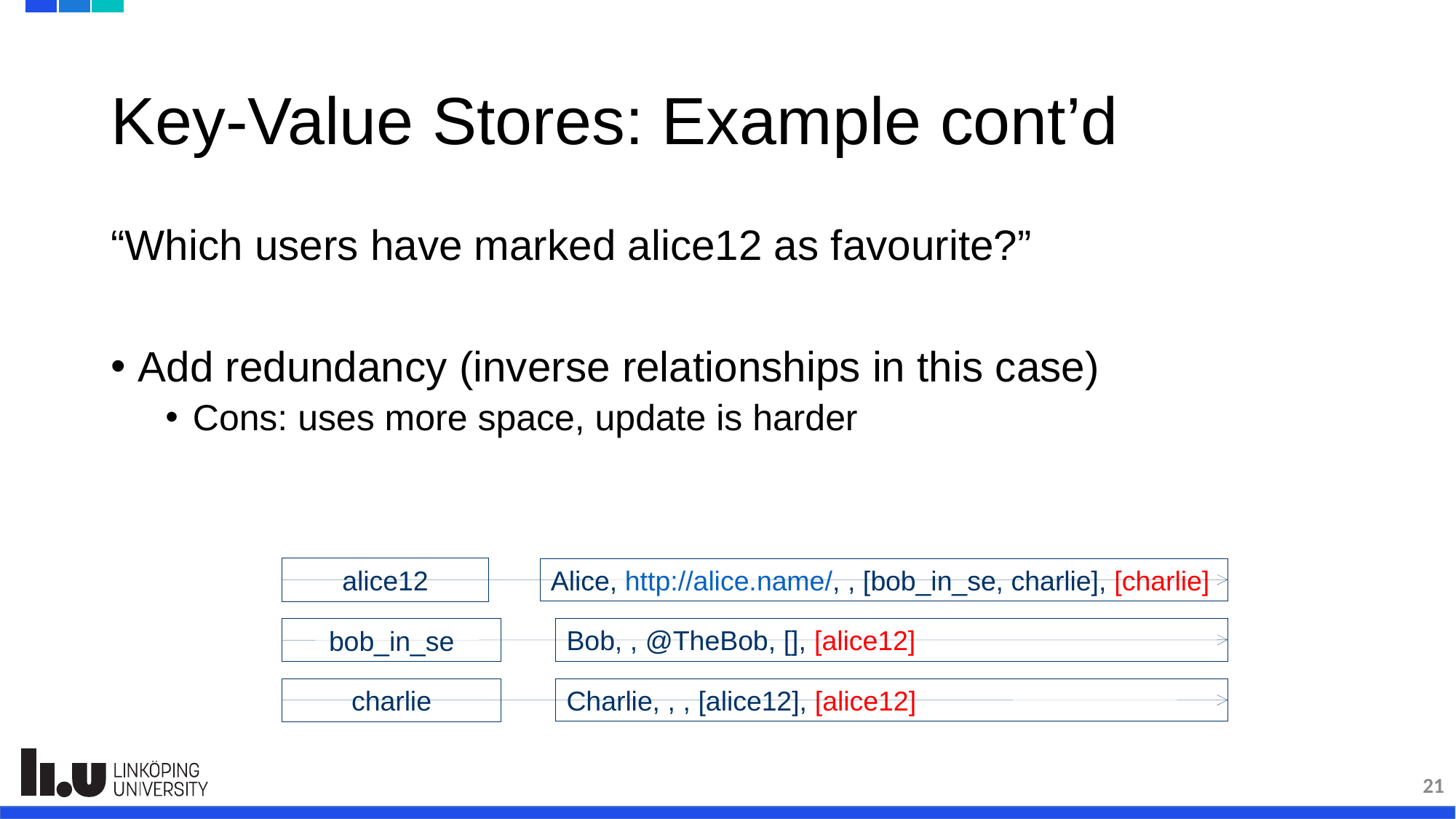

# Key-Value Stores: Example cont’d
“Which users have marked alice12 as favourite?”

Add redundancy (inverse relationships in this case)
Cons: uses more space, update is harder
alice12
Alice, http://alice.name/, , [bob_in_se, charlie], [charlie]
bob_in_se
Bob, , @TheBob, [], [alice12]
charlie
Charlie, , , [alice12], [alice12]
21